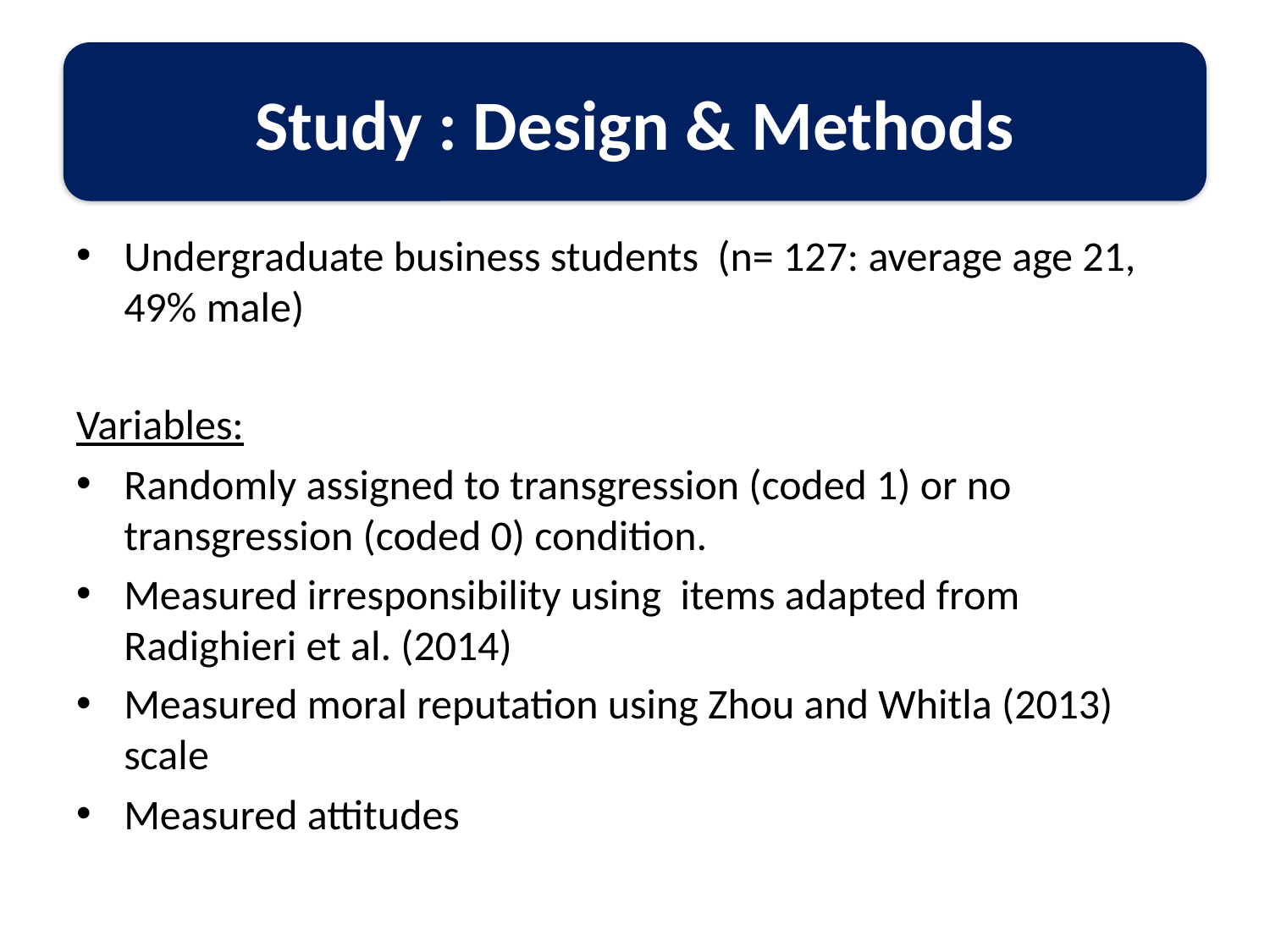

# Ball
Study : Design & Methods
Undergraduate business students  (n= 127: average age 21, 49% male)

Variables:
Randomly assigned to transgression (coded 1) or no transgression (coded 0) condition.
Measured irresponsibility using  items adapted from Radighieri et al. (2014)
Measured moral reputation using Zhou and Whitla (2013) scale
Measured attitudes